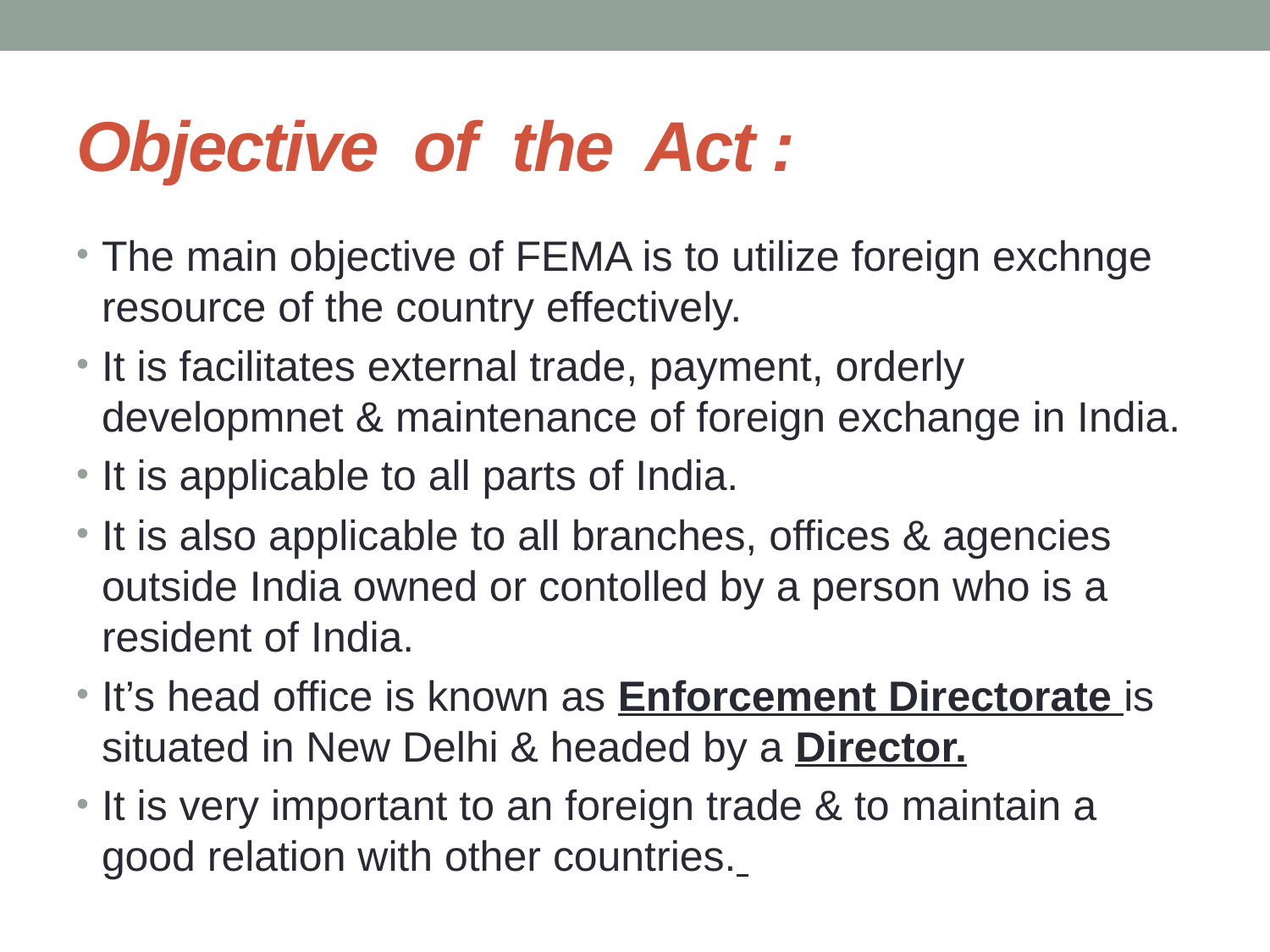

# Objective  of  the  Act :
The main objective of FEMA is to utilize foreign exchnge resource of the country effectively.
It is facilitates external trade, payment, orderly developmnet & maintenance of foreign exchange in India.
It is applicable to all parts of India.
It is also applicable to all branches, offices & agencies outside India owned or contolled by a person who is a resident of India.
It’s head office is known as Enforcement Directorate is situated in New Delhi & headed by a Director.
It is very important to an foreign trade & to maintain a good relation with other countries.